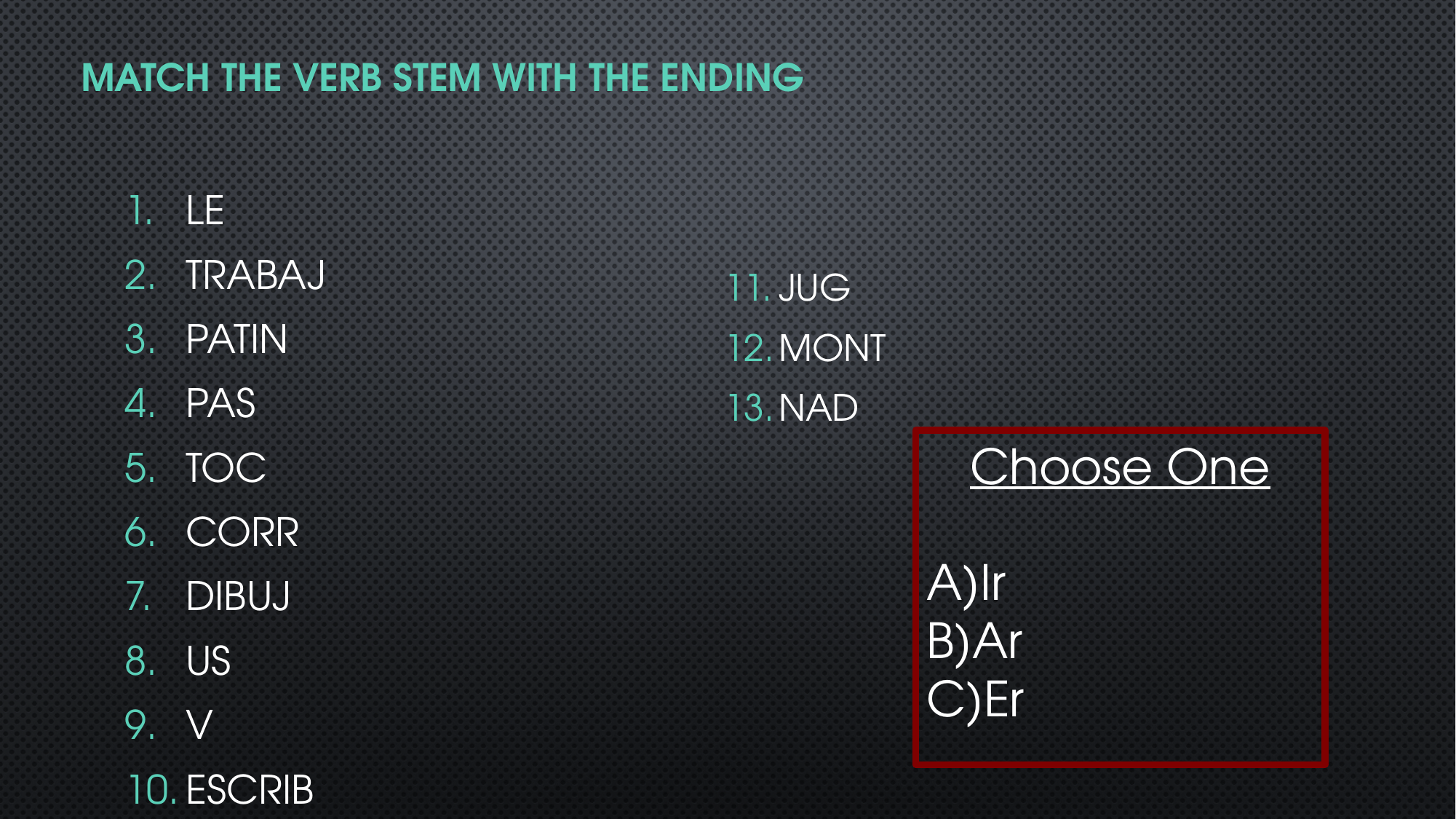

# Match the verb stem with the ending
Le
Trabaj
Patin
Pas
Toc
Corr
Dibuj
Us
V
Escrib

Jug
Mont
Nad
Choose One

Ir
Ar
Er